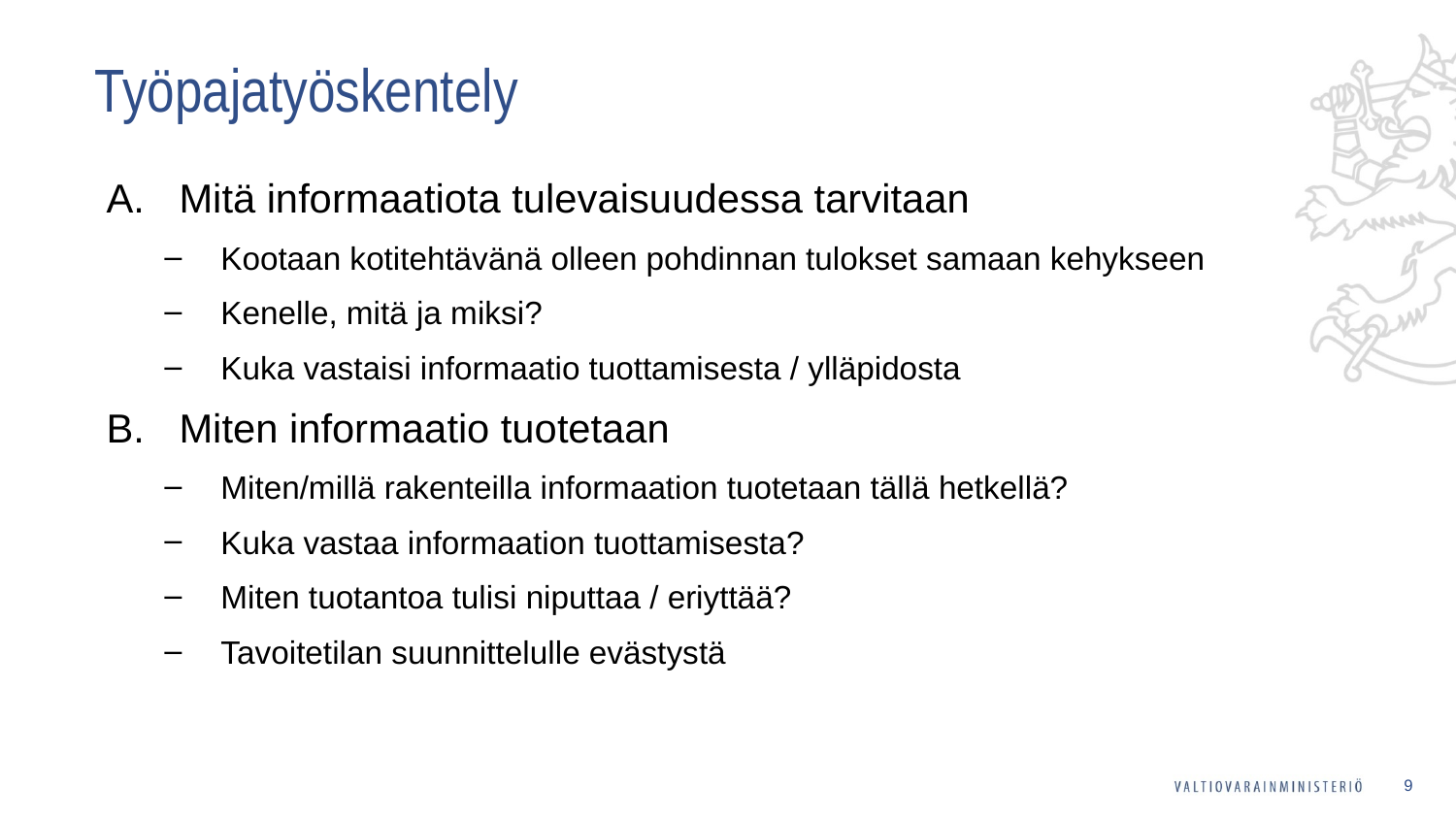

# Työpajatyöskentely
Mitä informaatiota tulevaisuudessa tarvitaan
Kootaan kotitehtävänä olleen pohdinnan tulokset samaan kehykseen
Kenelle, mitä ja miksi?
Kuka vastaisi informaatio tuottamisesta / ylläpidosta
Miten informaatio tuotetaan
Miten/millä rakenteilla informaation tuotetaan tällä hetkellä?
Kuka vastaa informaation tuottamisesta?
Miten tuotantoa tulisi niputtaa / eriyttää?
Tavoitetilan suunnittelulle evästystä
9